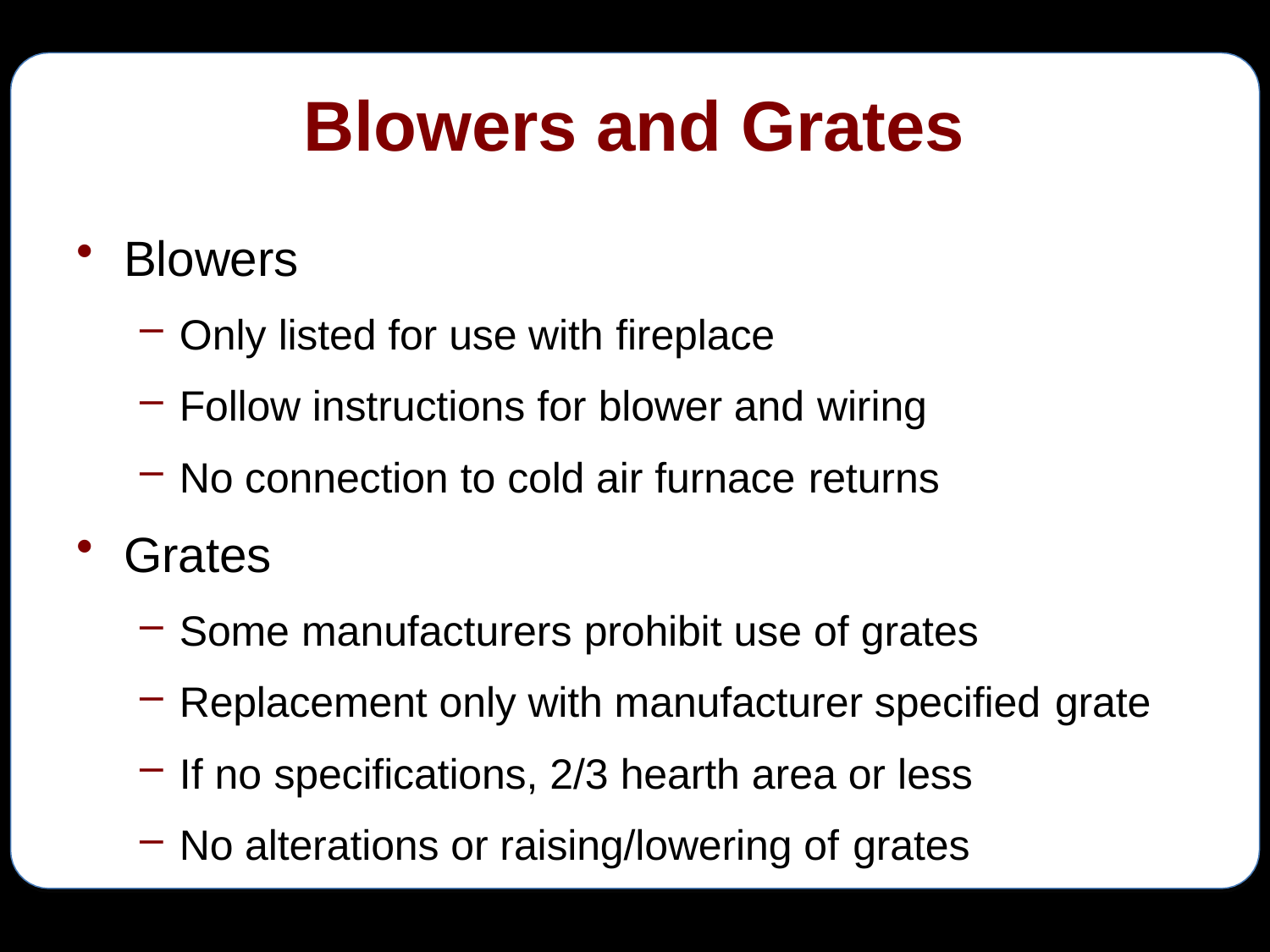

# Blowers and Grates
Blowers
Only listed for use with fireplace
Follow instructions for blower and wiring
No connection to cold air furnace returns
Grates
Some manufacturers prohibit use of grates
Replacement only with manufacturer specified grate
If no specifications, 2/3 hearth area or less
No alterations or raising/lowering of grates